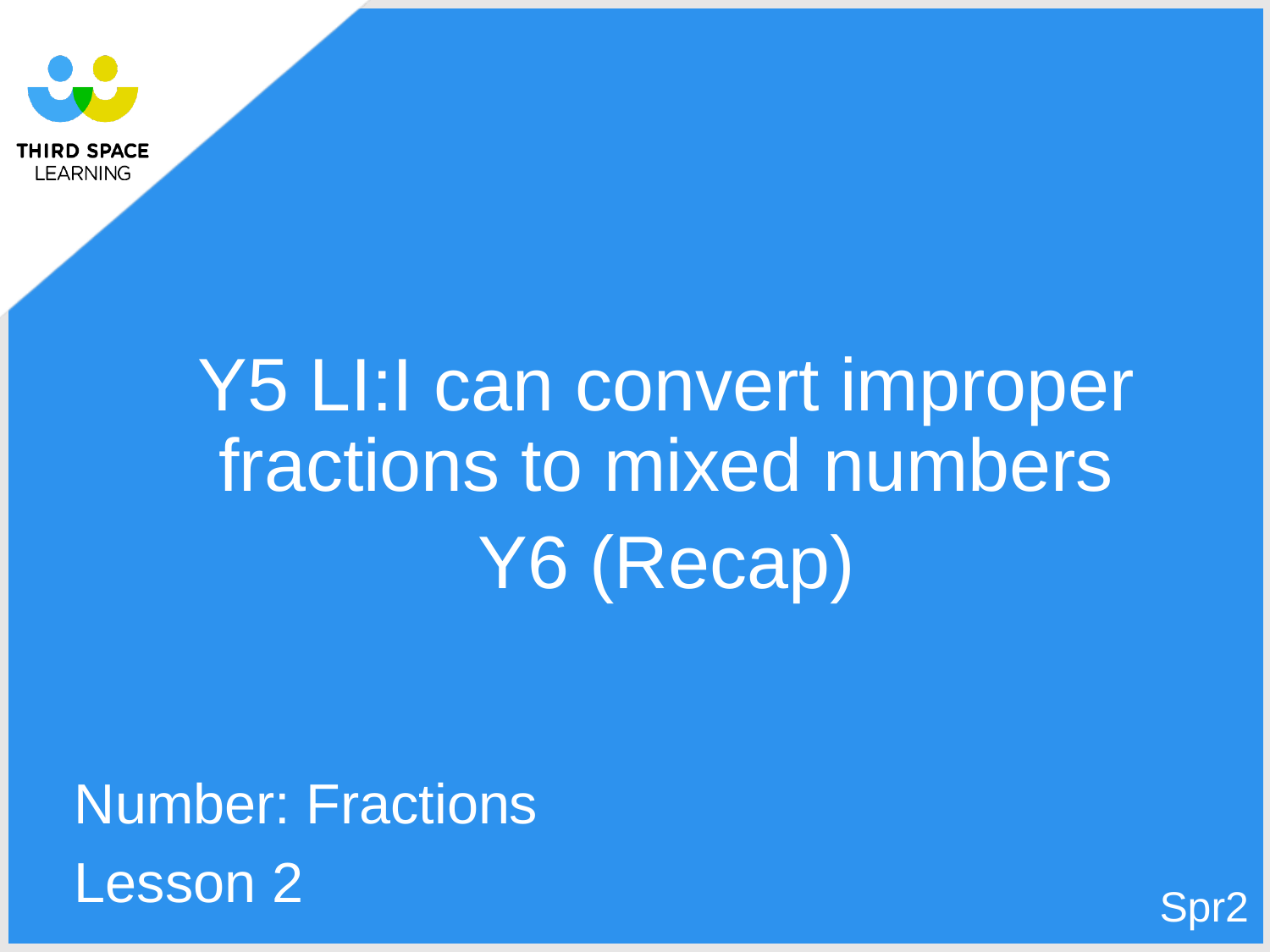

Y5 LI:I can convert improper fractions to mixed numbers
Y6 (Recap)
Number: Fractions
Lesson 2
Spr2